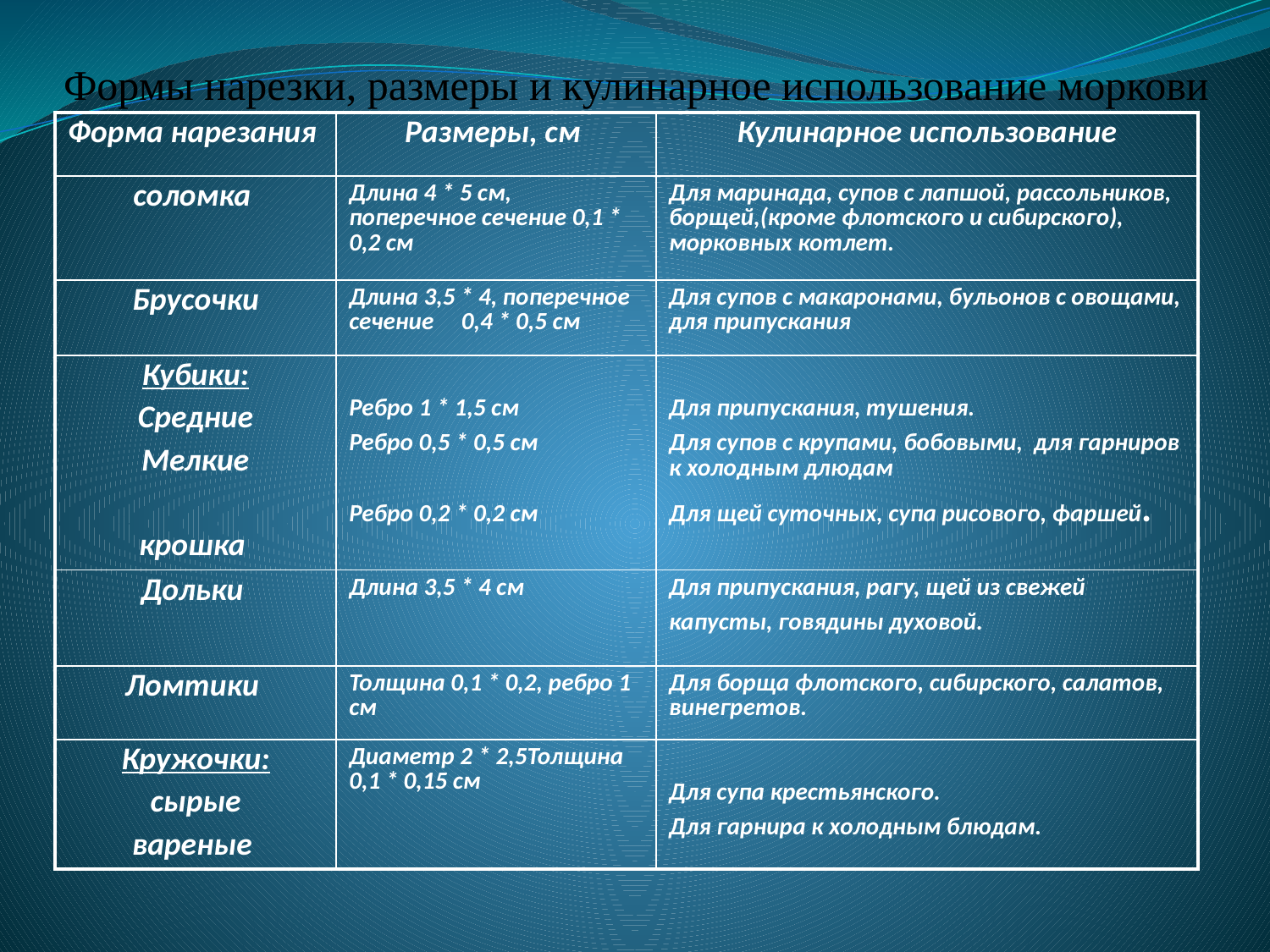

# Формы нарезки, размеры и кулинарное использование моркови
| Форма нарезания | Размеры, см | Кулинарное использование |
| --- | --- | --- |
| соломка | Длина 4 \* 5 см, поперечное сечение 0,1 \* 0,2 см | Для маринада, супов с лапшой, рассольников, борщей,(кроме флотского и сибирского), морковных котлет. |
| Брусочки | Длина 3,5 \* 4, поперечное сечение 0,4 \* 0,5 см | Для супов с макаронами, бульонов с овощами, для припускания |
| Кубики: Средние Мелкие крошка | Ребро 1 \* 1,5 см Ребро 0,5 \* 0,5 см Ребро 0,2 \* 0,2 см | Для припускания, тушения. Для супов с крупами, бобовыми, для гарниров к холодным длюдам Для щей суточных, супа рисового, фаршей. |
| Дольки | Длина 3,5 \* 4 см | Для припускания, рагу, щей из свежей капусты, говядины духовой. |
| Ломтики | Толщина 0,1 \* 0,2, ребро 1 см | Для борща флотского, сибирского, салатов, винегретов. |
| Кружочки: сырые вареные | Диаметр 2 \* 2,5Толщина 0,1 \* 0,15 см | Для супа крестьянского. Для гарнира к холодным блюдам. |